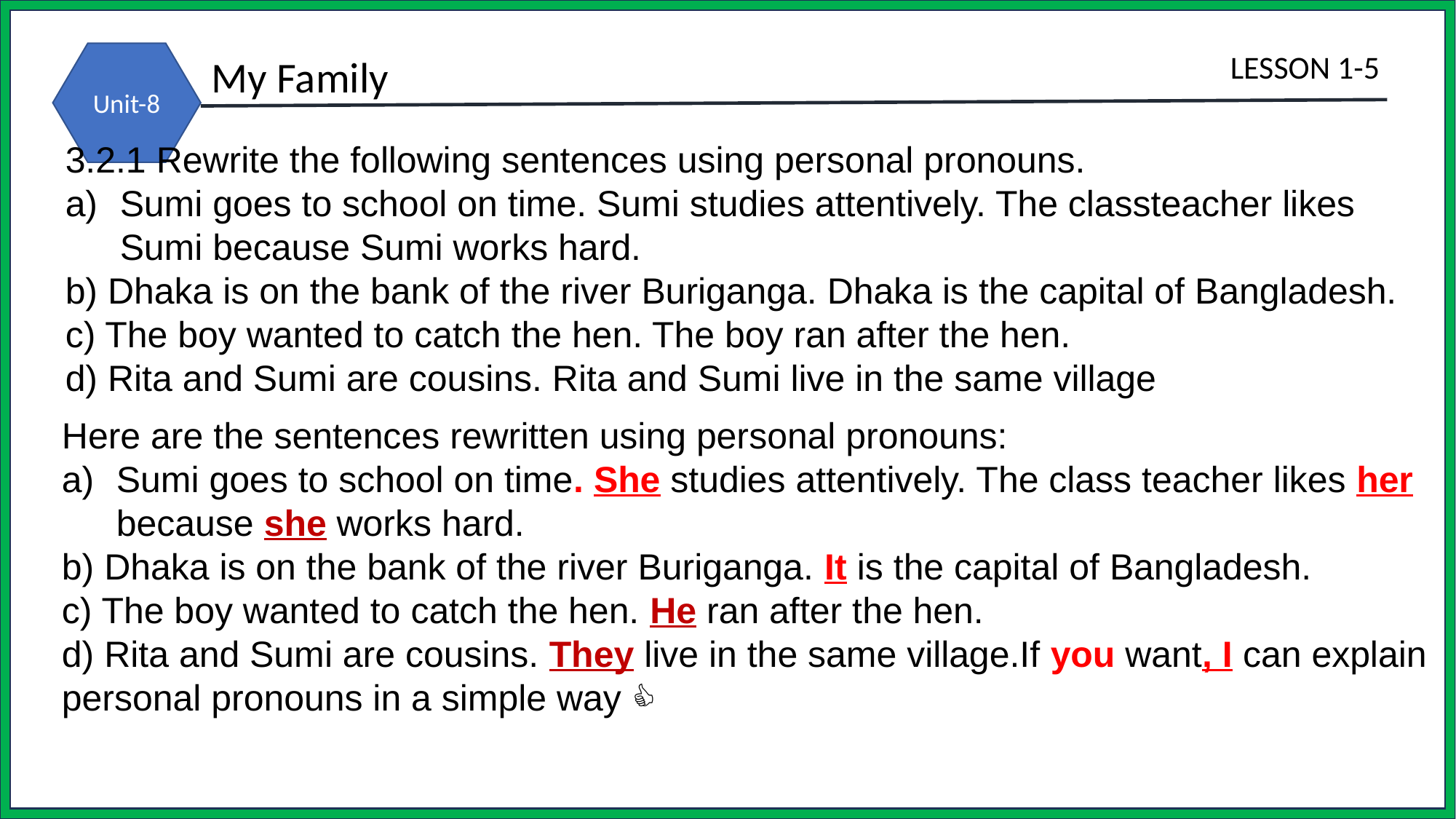

3.2.1 Rewrite the following sentences using personal pronouns.
Sumi goes to school on time. Sumi studies attentively. The classteacher likes Sumi because Sumi works hard.
b) Dhaka is on the bank of the river Buriganga. Dhaka is the capital of Bangladesh.
c) The boy wanted to catch the hen. The boy ran after the hen.
d) Rita and Sumi are cousins. Rita and Sumi live in the same village
Here are the sentences rewritten using personal pronouns:
Sumi goes to school on time. She studies attentively. The class teacher likes her because she works hard.
b) Dhaka is on the bank of the river Buriganga. It is the capital of Bangladesh.
c) The boy wanted to catch the hen. He ran after the hen.
d) Rita and Sumi are cousins. They live in the same village.If you want, I can explain personal pronouns in a simple way 👍